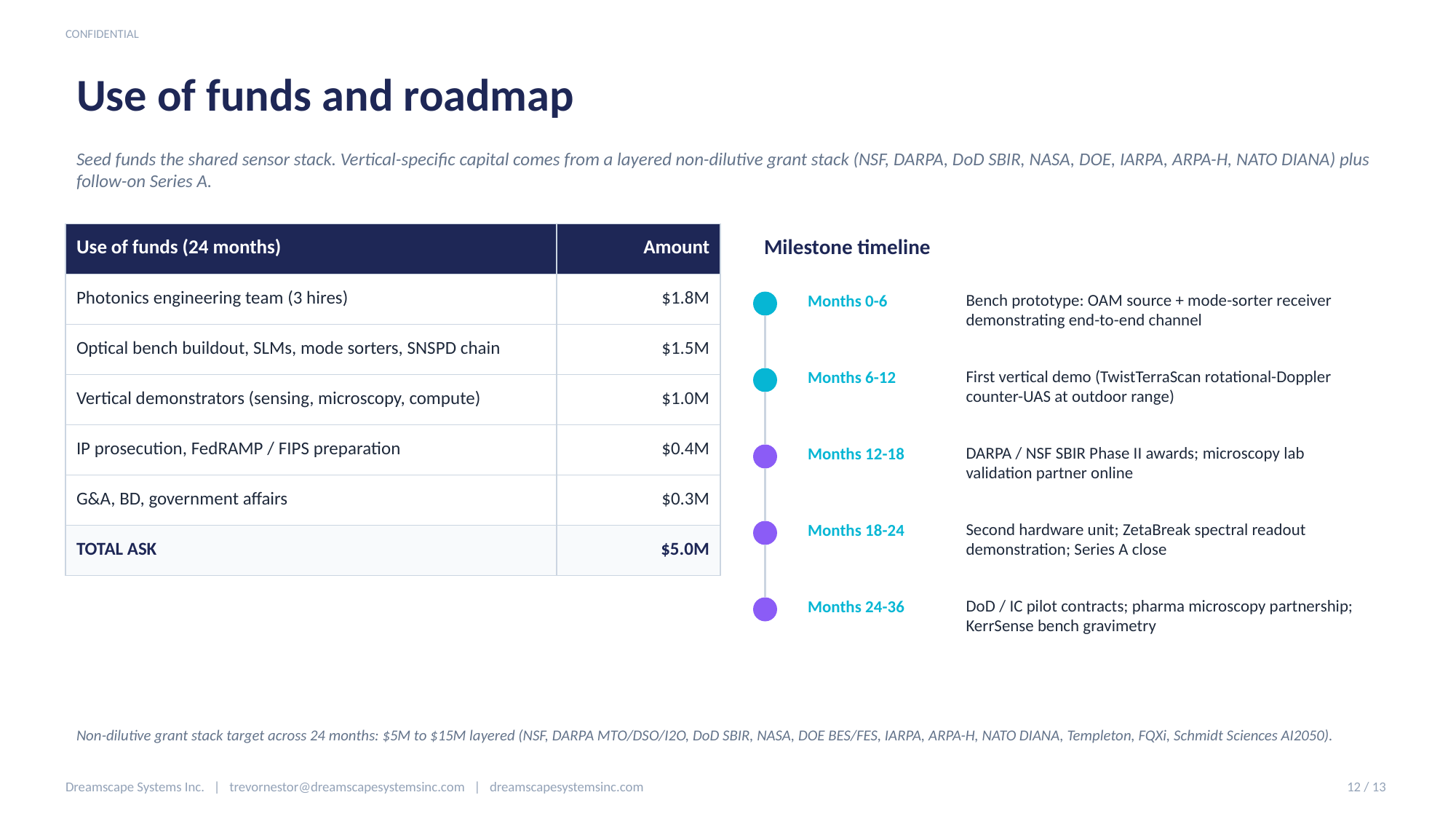

CONFIDENTIAL
Use of funds and roadmap
Seed funds the shared sensor stack. Vertical-specific capital comes from a layered non-dilutive grant stack (NSF, DARPA, DoD SBIR, NASA, DOE, IARPA, ARPA-H, NATO DIANA) plus follow-on Series A.
| Use of funds (24 months) | Amount |
| --- | --- |
| Photonics engineering team (3 hires) | $1.8M |
| Optical bench buildout, SLMs, mode sorters, SNSPD chain | $1.5M |
| Vertical demonstrators (sensing, microscopy, compute) | $1.0M |
| IP prosecution, FedRAMP / FIPS preparation | $0.4M |
| G&A, BD, government affairs | $0.3M |
| TOTAL ASK | $5.0M |
Milestone timeline
Months 0-6
Bench prototype: OAM source + mode-sorter receiver demonstrating end-to-end channel

Months 6-12
First vertical demo (TwistTerraScan rotational-Doppler counter-UAS at outdoor range)

Months 12-18
DARPA / NSF SBIR Phase II awards; microscopy lab validation partner online

Months 18-24
Second hardware unit; ZetaBreak spectral readout demonstration; Series A close

Months 24-36
DoD / IC pilot contracts; pharma microscopy partnership; KerrSense bench gravimetry

Non-dilutive grant stack target across 24 months: $5M to $15M layered (NSF, DARPA MTO/DSO/I2O, DoD SBIR, NASA, DOE BES/FES, IARPA, ARPA-H, NATO DIANA, Templeton, FQXi, Schmidt Sciences AI2050).
Dreamscape Systems Inc.   |   trevornestor@dreamscapesystemsinc.com   |   dreamscapesystemsinc.com
12 / 13